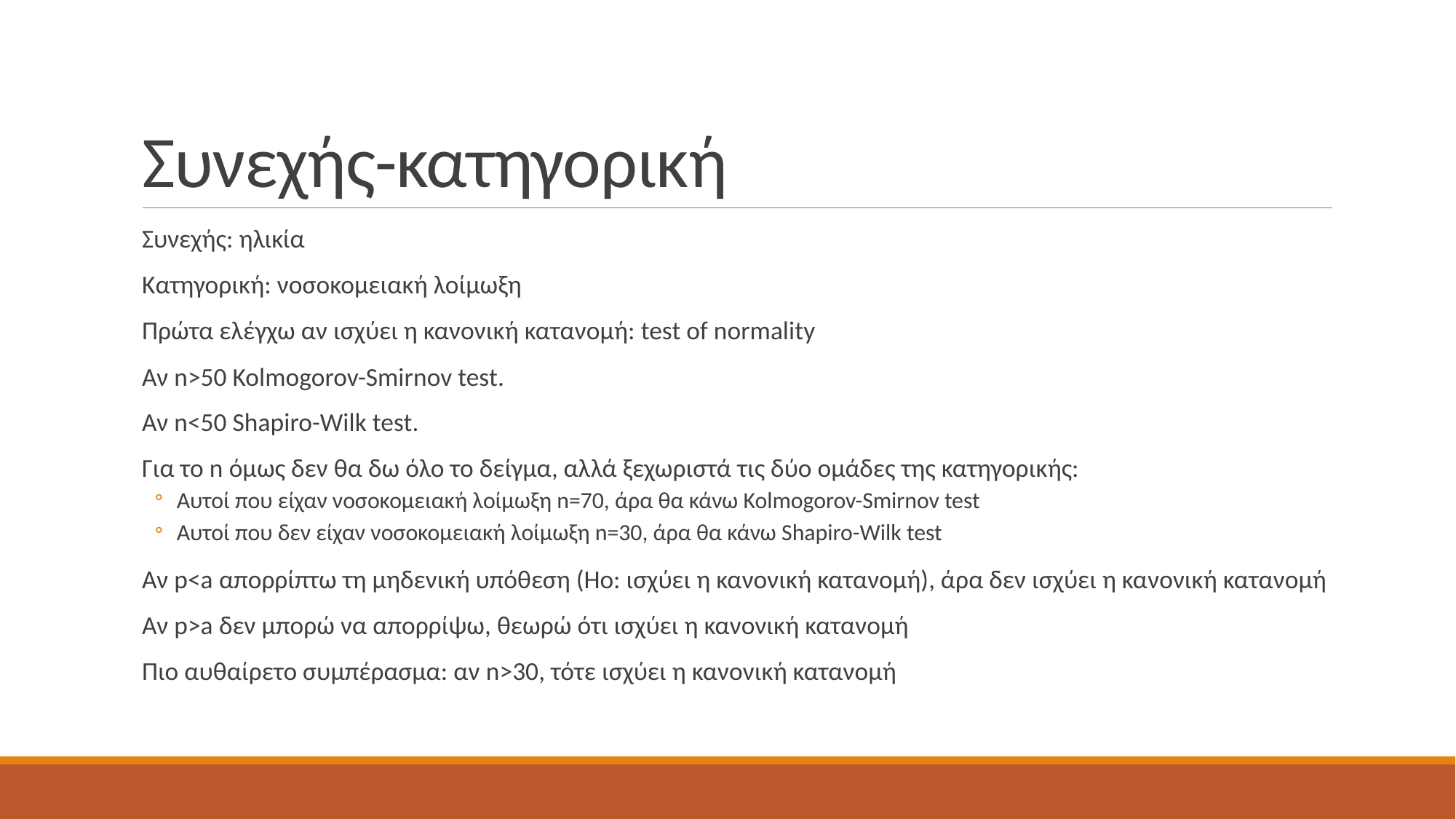

# Συνεχής-κατηγορική
Συνεχής: ηλικία
Κατηγορική: νοσοκομειακή λοίμωξη
Πρώτα ελέγχω αν ισχύει η κανονική κατανομή: test of normality
Αν n>50 Kolmogorov-Smirnov test.
Αν n<50 Shapiro-Wilk test.
Για το n όμως δεν θα δω όλο το δείγμα, αλλά ξεχωριστά τις δύο ομάδες της κατηγορικής:
Αυτοί που είχαν νοσοκομειακή λοίμωξη n=70, άρα θα κάνω Kolmogorov-Smirnov test
Αυτοί που δεν είχαν νοσοκομειακή λοίμωξη n=30, άρα θα κάνω Shapiro-Wilk test
Αν p<a απορρίπτω τη μηδενική υπόθεση (Ηο: ισχύει η κανονική κατανομή), άρα δεν ισχύει η κανονική κατανομή
Αν p>a δεν μπορώ να απορρίψω, θεωρώ ότι ισχύει η κανονική κατανομή
Πιο αυθαίρετο συμπέρασμα: αν n>30, τότε ισχύει η κανονική κατανομή